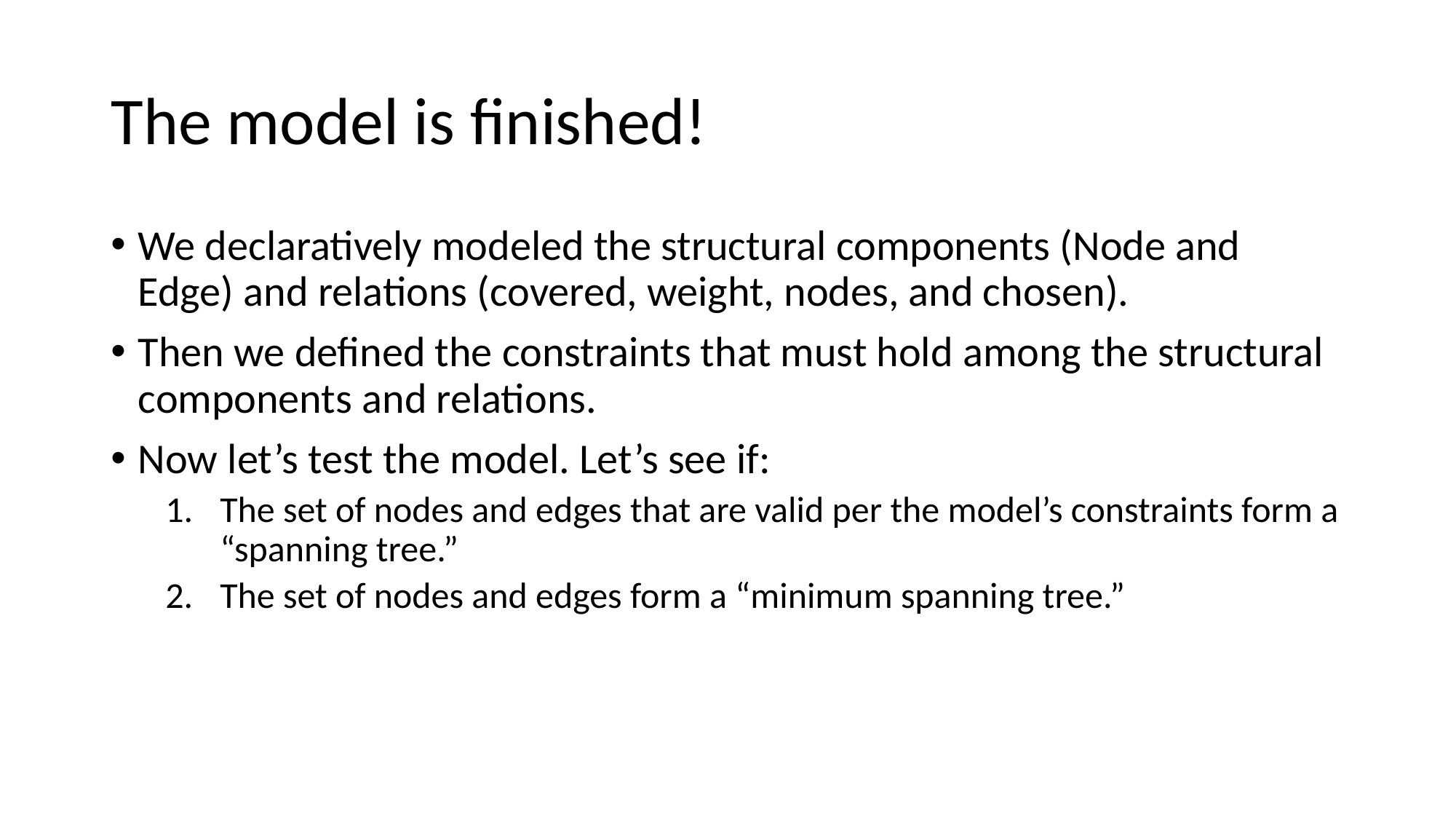

# The model is finished!
We declaratively modeled the structural components (Node and Edge) and relations (covered, weight, nodes, and chosen).
Then we defined the constraints that must hold among the structural components and relations.
Now let’s test the model. Let’s see if:
The set of nodes and edges that are valid per the model’s constraints form a “spanning tree.”
The set of nodes and edges form a “minimum spanning tree.”